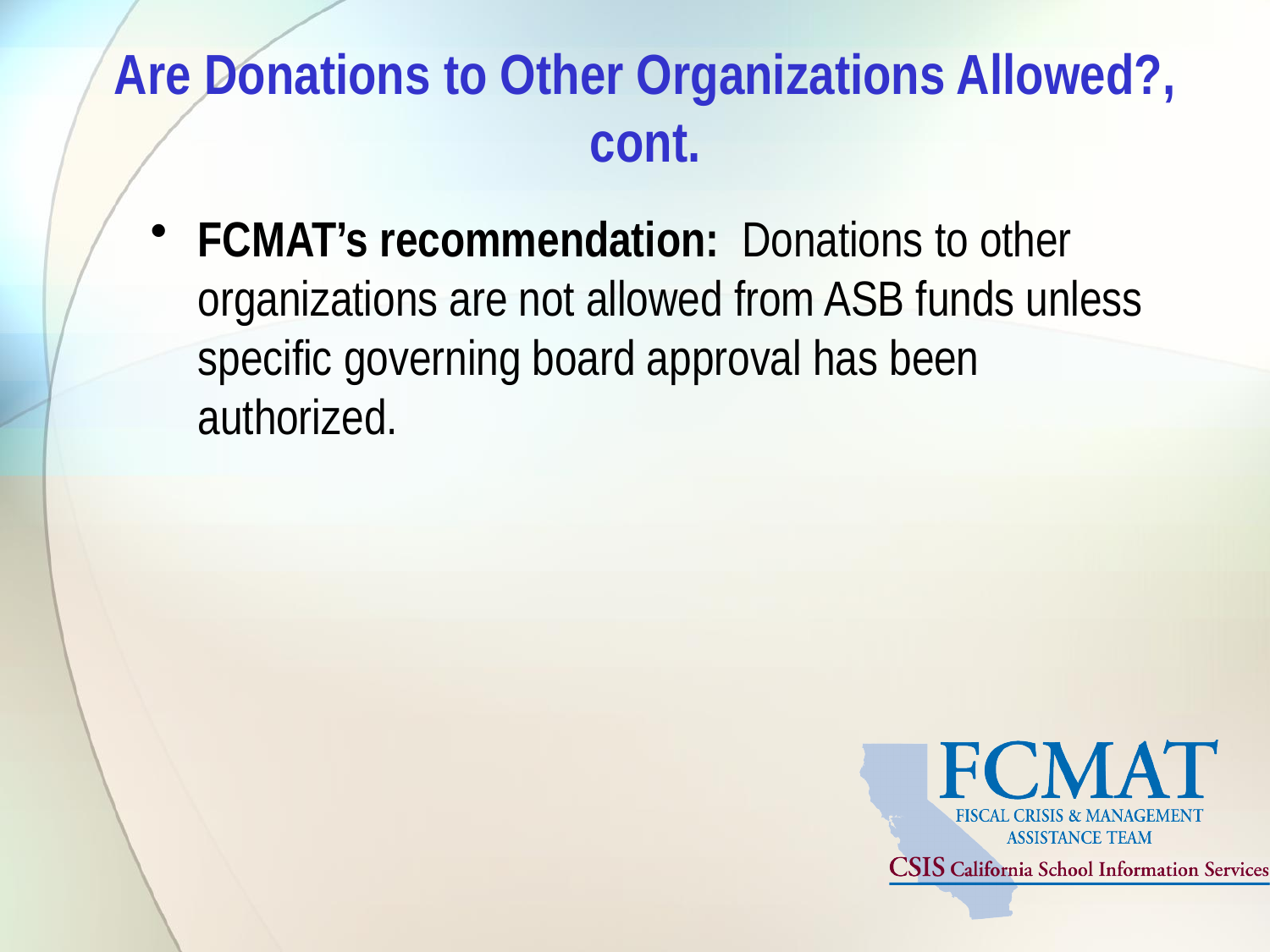

# Are Donations to Other Organizations Allowed?, cont.
FCMAT’s recommendation:  Donations to other organizations are not allowed from ASB funds unless specific governing board approval has been authorized.